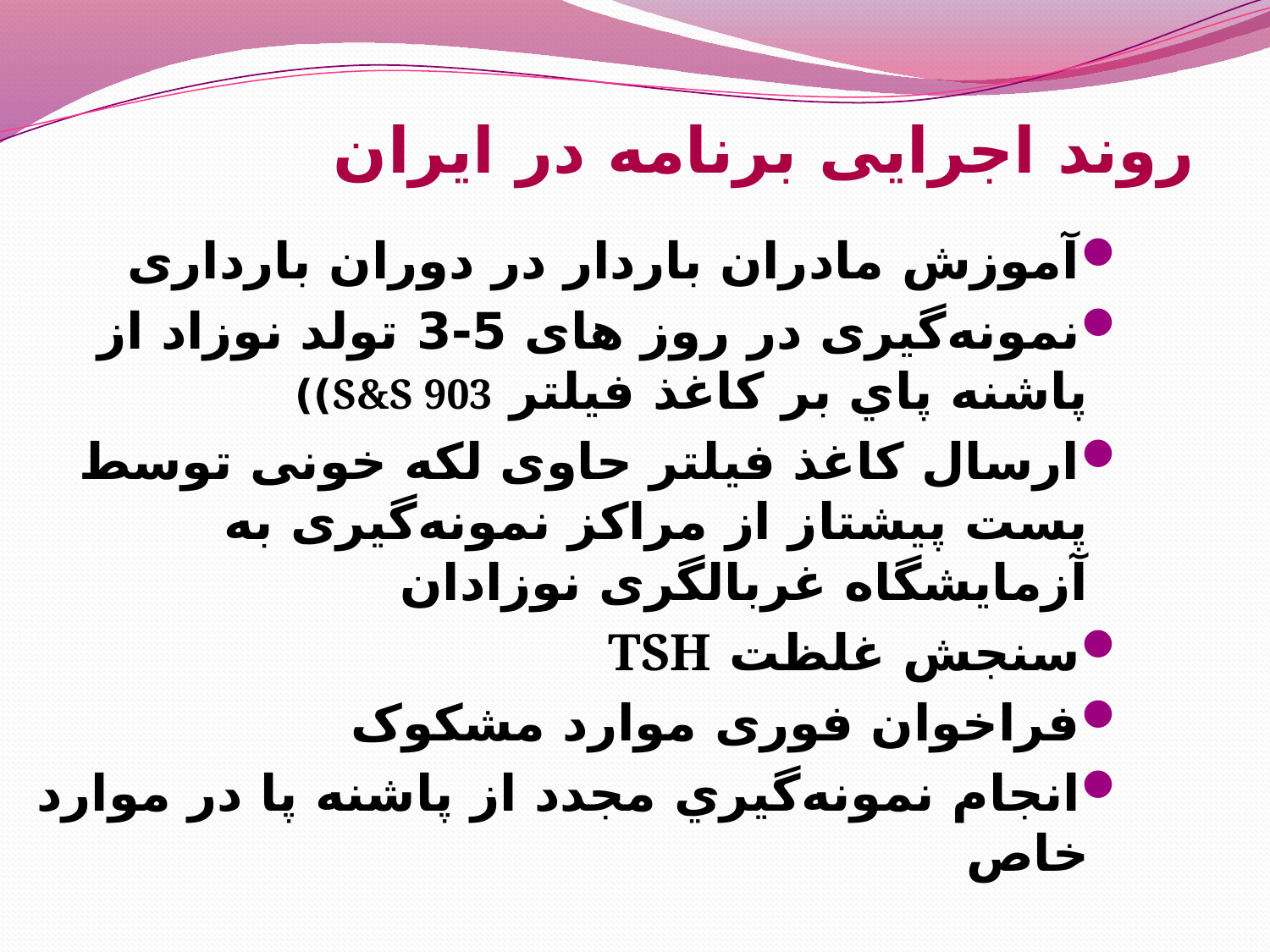

# روند اجرایی برنامه در ايران
آموزش مادران باردار در دوران بارداری
نمونه‌گيری در روز های 5-3 تولد نوزاد از پاشنه پاي بر کاغذ فيلتر S&S 903))
ارسال کاغذ فيلتر حاوی لکه خونی توسط پست پيشتاز از مراکز نمونه‌گيری به آزمايشگاه غربالگری نوزادان
سنجش غلظت TSH
فراخوان فوری موارد مشکوک
انجام نمونه‌گيري مجدد از پاشنه پا در موارد خاص